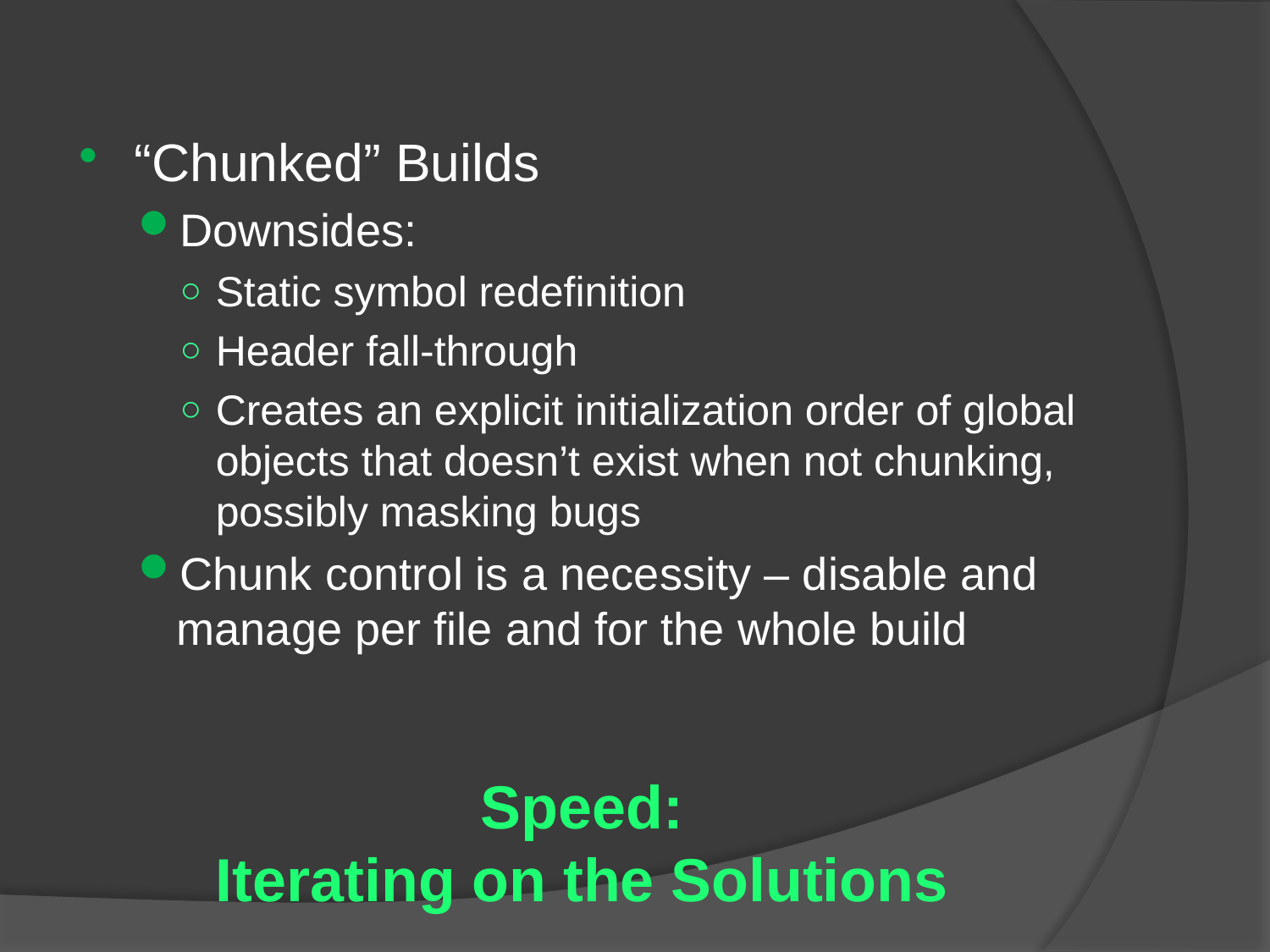

“Chunked” Builds
Downsides:
Static symbol redefinition
Header fall-through
Creates an explicit initialization order of global objects that doesn’t exist when not chunking, possibly masking bugs
Chunk control is a necessity – disable and manage per file and for the whole build
# Speed: Iterating on the Solutions